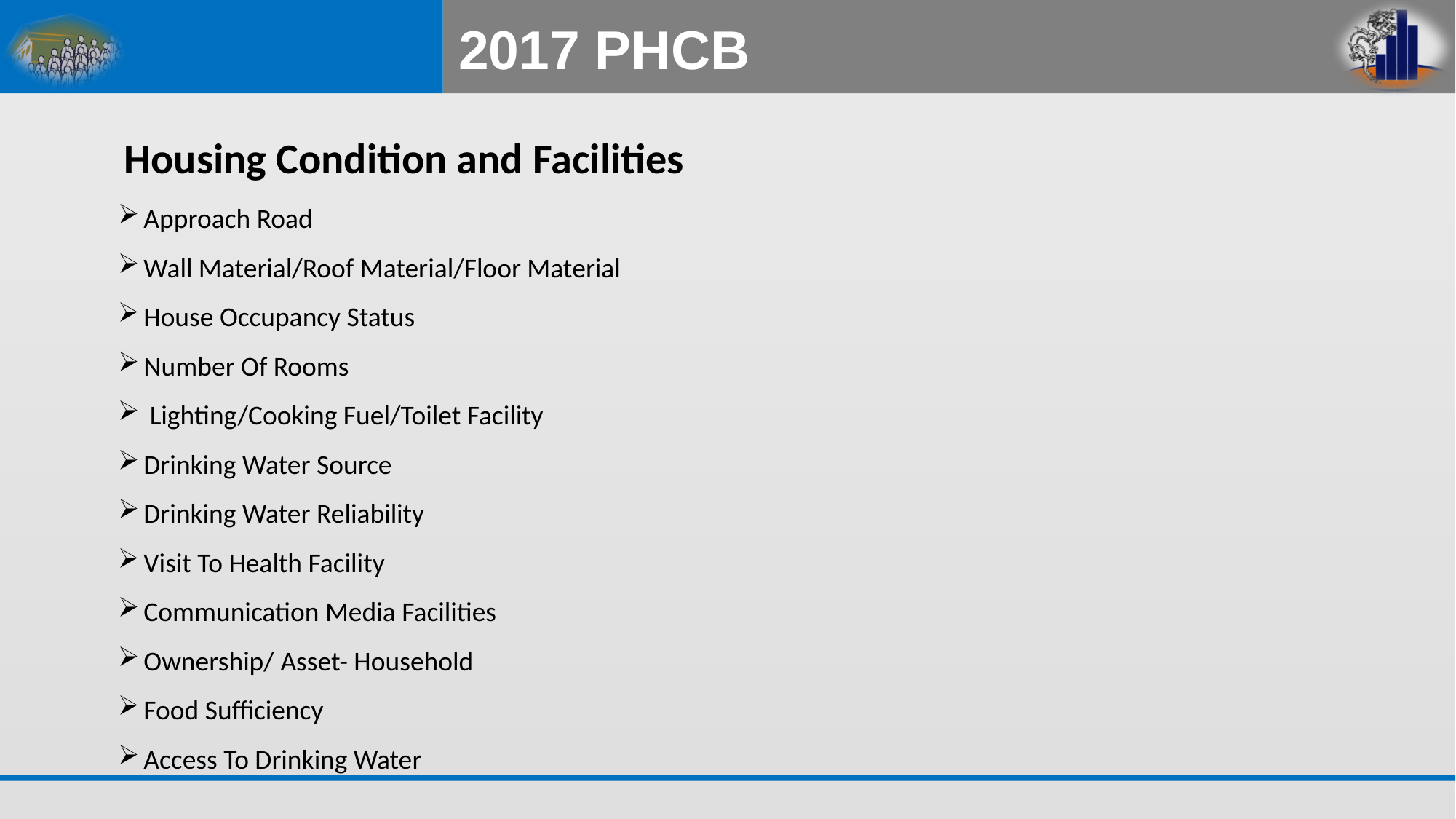

# 2017 PHCB
Housing Condition and Facilities

Approach Road
Wall Material/Roof Material/Floor Material
House Occupancy Status
Number Of Rooms
 Lighting/Cooking Fuel/Toilet Facility
Drinking Water Source
Drinking Water Reliability
Visit To Health Facility
Communication Media Facilities
Ownership/ Asset- Household
Food Sufficiency
Access To Drinking Water